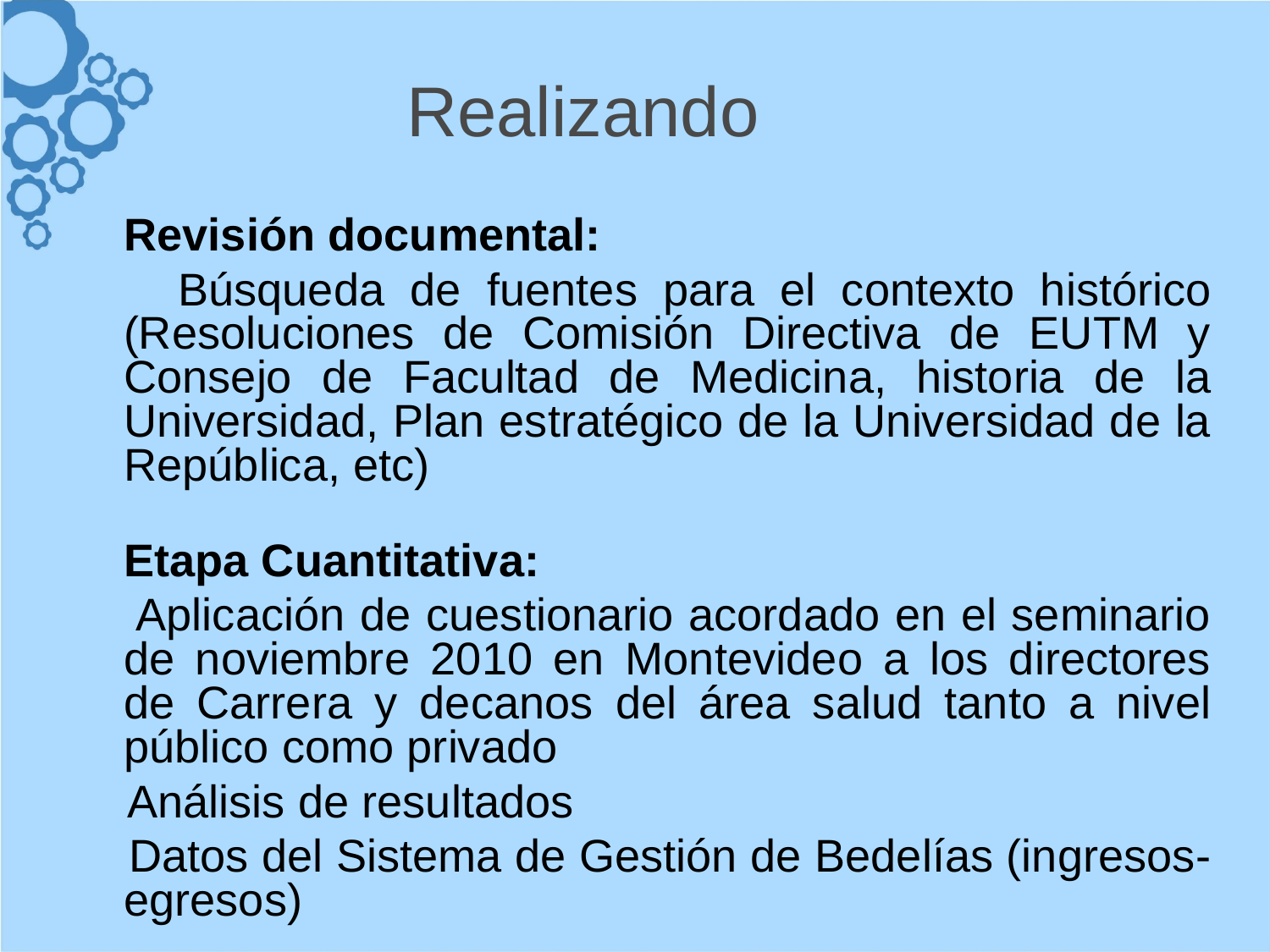

Realizando
    Revisión documental:
    Búsqueda de fuentes para el contexto histórico (Resoluciones de Comisión Directiva de EUTM y Consejo de Facultad de Medicina, historia de la Universidad, Plan estratégico de la Universidad de la República, etc)
Etapa Cuantitativa:
    Aplicación de cuestionario acordado en el seminario de noviembre 2010 en Montevideo a los directores de Carrera y decanos del área salud tanto a nivel público como privado
    Análisis de resultados
    Datos del Sistema de Gestión de Bedelías (ingresos- egresos)